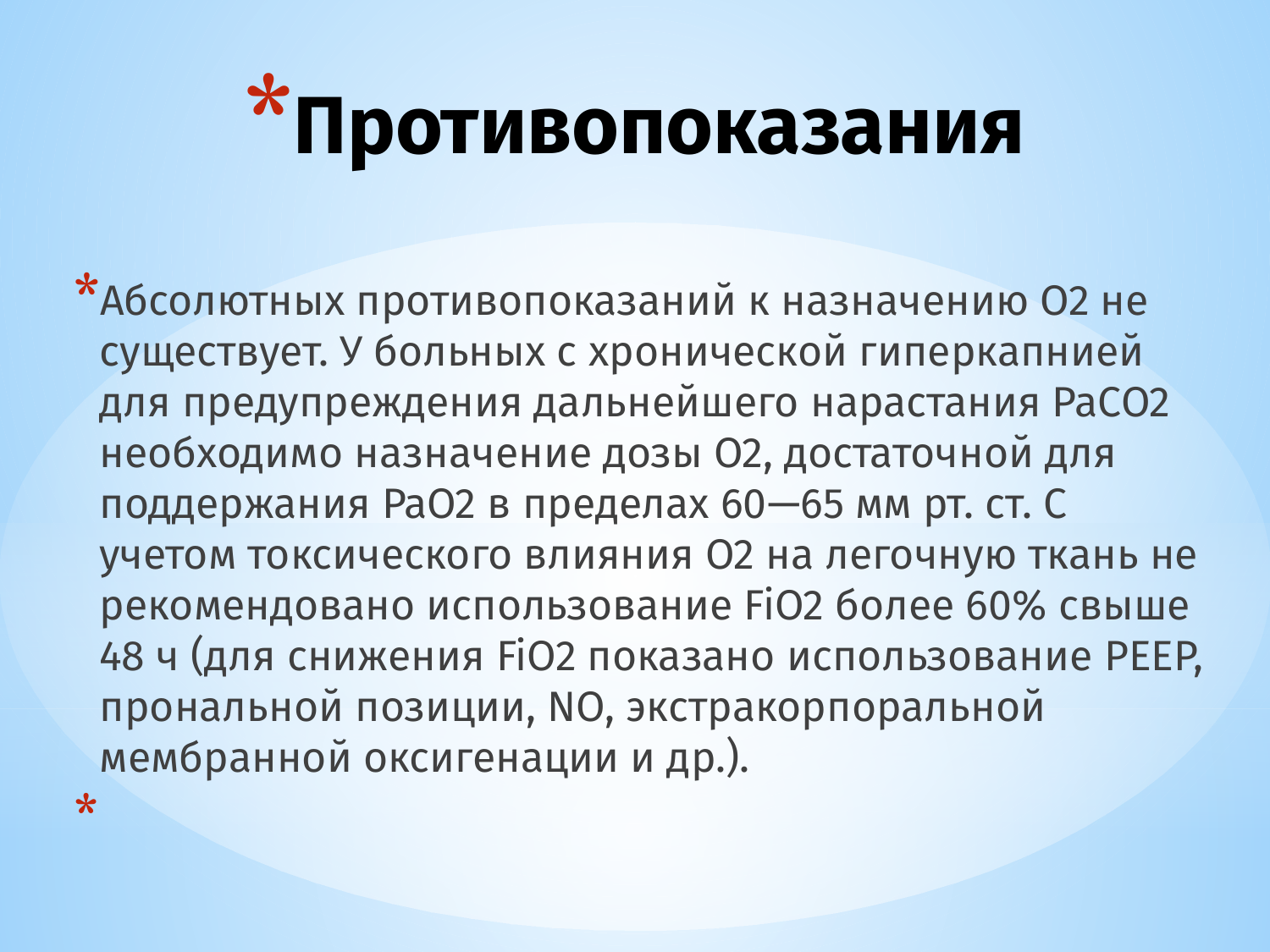

# Противопоказания
Абсолютных противопоказаний к назначению O2 не существует. У больных с хронической гиперкапнией для предупреждения дальнейшего нарастания РаСO2 необходимо назначение дозы O2, достаточной для поддержания РаO2 в пределах 60—65 мм рт. ст. С учетом токсического влияния O2 на легочную ткань не рекомендовано использование FiO2 более 60% свыше 48 ч (для снижения FiO2 показано использование РЕЕР, прональной позиции, NO, экстракорпоральной мембранной оксигенации и др.).